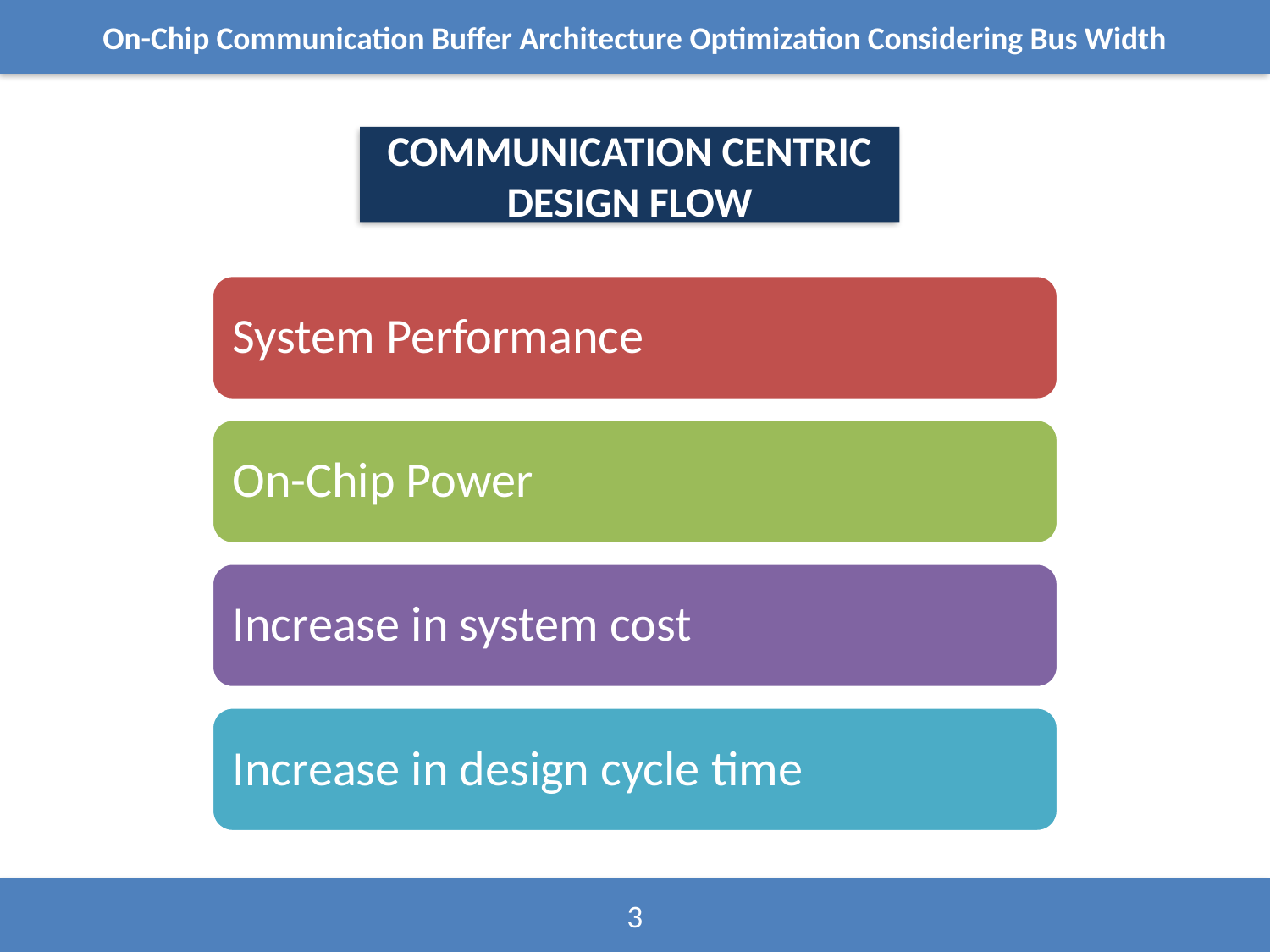

On-Chip Communication Buffer Architecture Optimization Considering Bus Width
COMMUNICATION CENTRIC DESIGN FLOW
System Performance
On-Chip Power
Increase in system cost
Increase in design cycle time
3